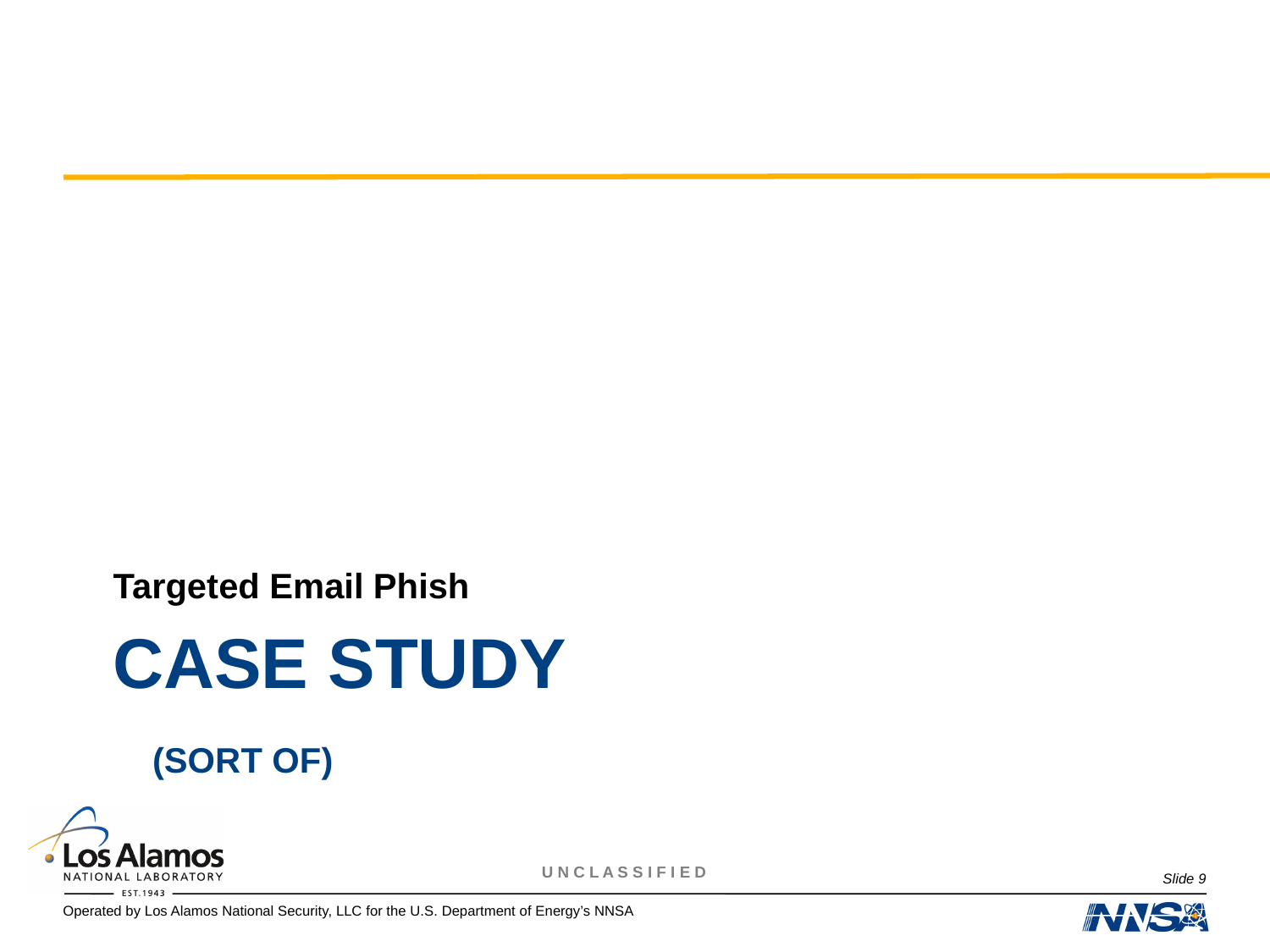

Targeted Email Phish
# CASE STUDY (sort of)
Slide 9